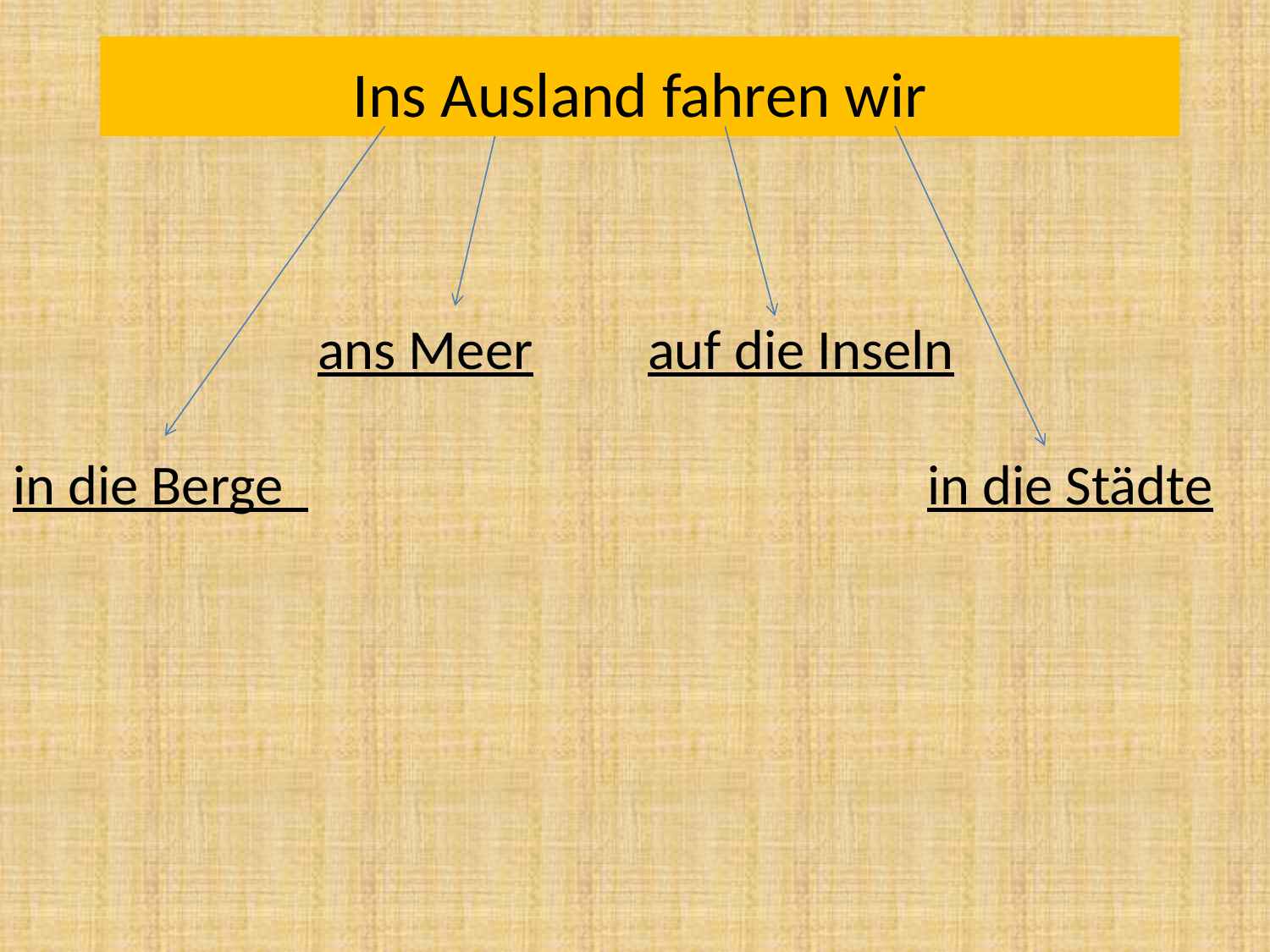

Ins Ausland fahren wir
# ans Meer	auf die Inseln in die Berge  					  in die Städte